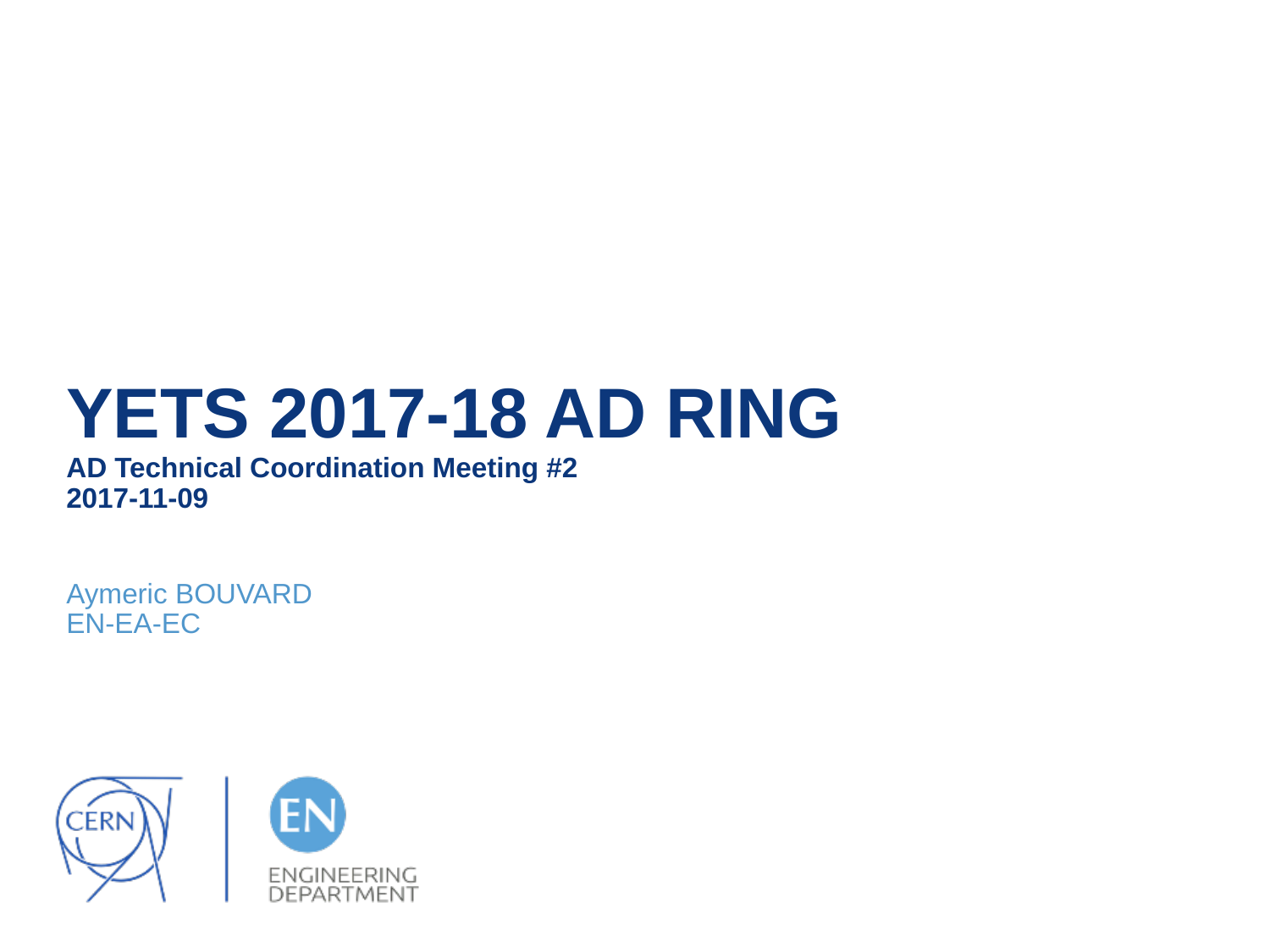

# YETS 2017-18 AD RING AD Technical Coordination Meeting #2 2017-11-09
Aymeric BOUVARD
EN-EA-EC